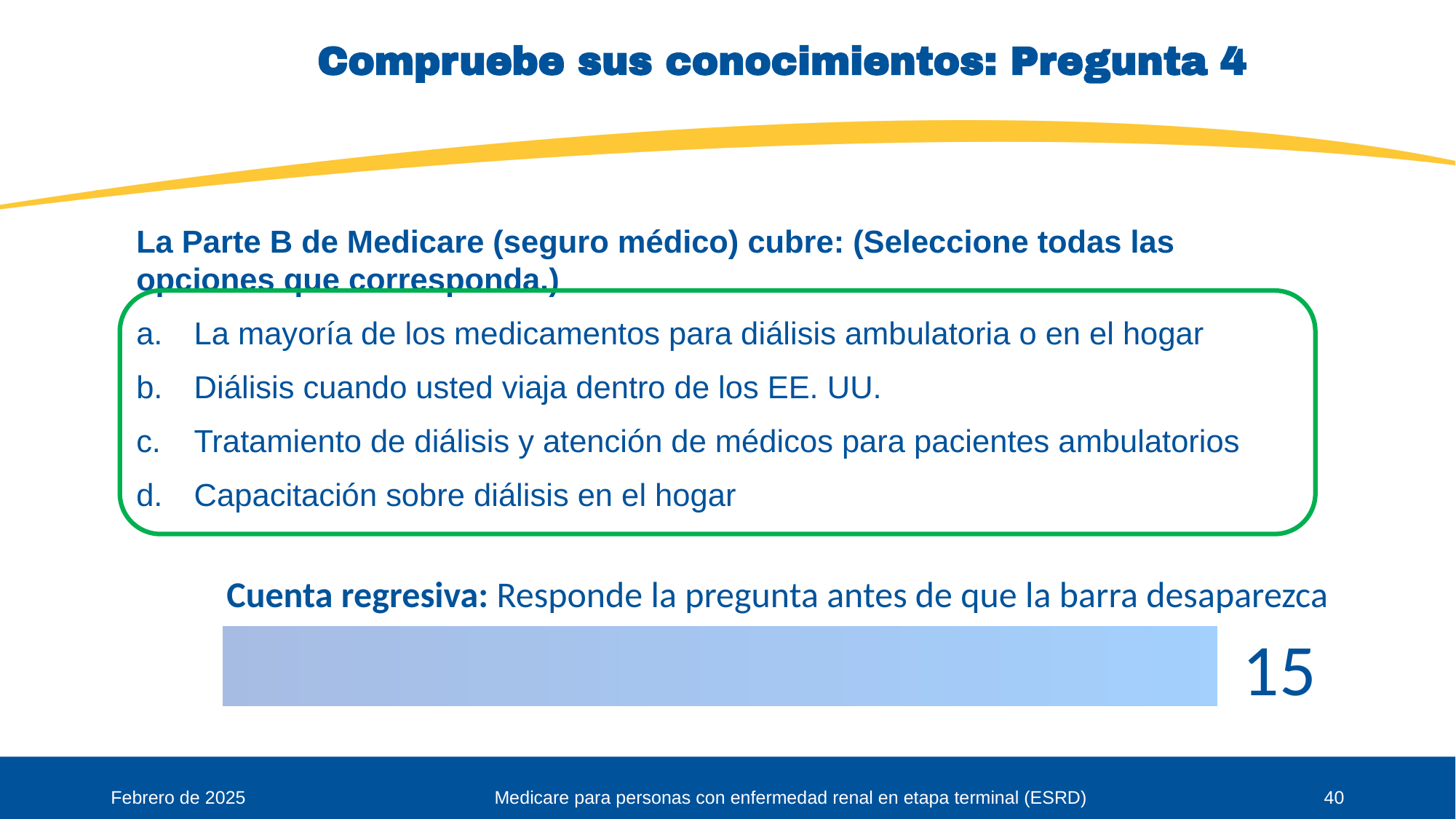

# Compruebe sus conocimientos: Pregunta 4
La Parte B de Medicare (seguro médico) cubre: (Seleccione todas las opciones que corresponda.)
La mayoría de los medicamentos para diálisis ambulatoria o en el hogar
Diálisis cuando usted viaja dentro de los EE. UU.
Tratamiento de diálisis y atención de médicos para pacientes ambulatorios
Capacitación sobre diálisis en el hogar

Febrero de 2025
Medicare para personas con enfermedad renal en etapa terminal (ESRD)
40